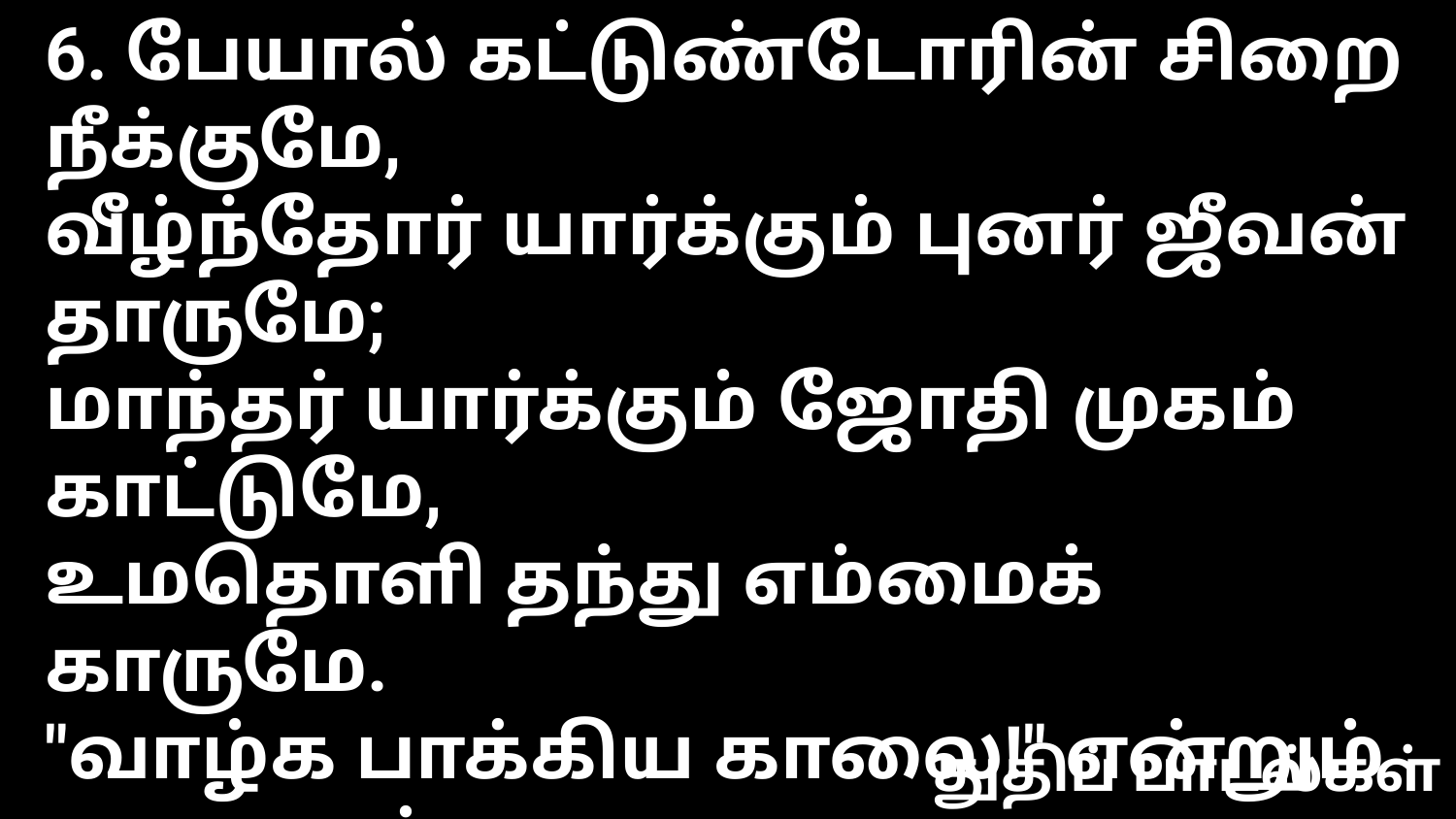

6. பேயால் கட்டுண்டோரின் சிறை நீக்குமே,
வீழ்ந்தோர் யார்க்கும் புனர் ஜீவன் தாருமே;
மாந்தர் யார்க்கும் ஜோதி முகம் காட்டுமே,
உமதொளி தந்து எம்மைக் காருமே.
"வாழ்க பாக்கிய காலை!" என்றும் கூறுவார்;
இன்று சத்துரு நாசம்! இன்றே மீட்பின் நாள்!
துதிப் பாடல்கள்